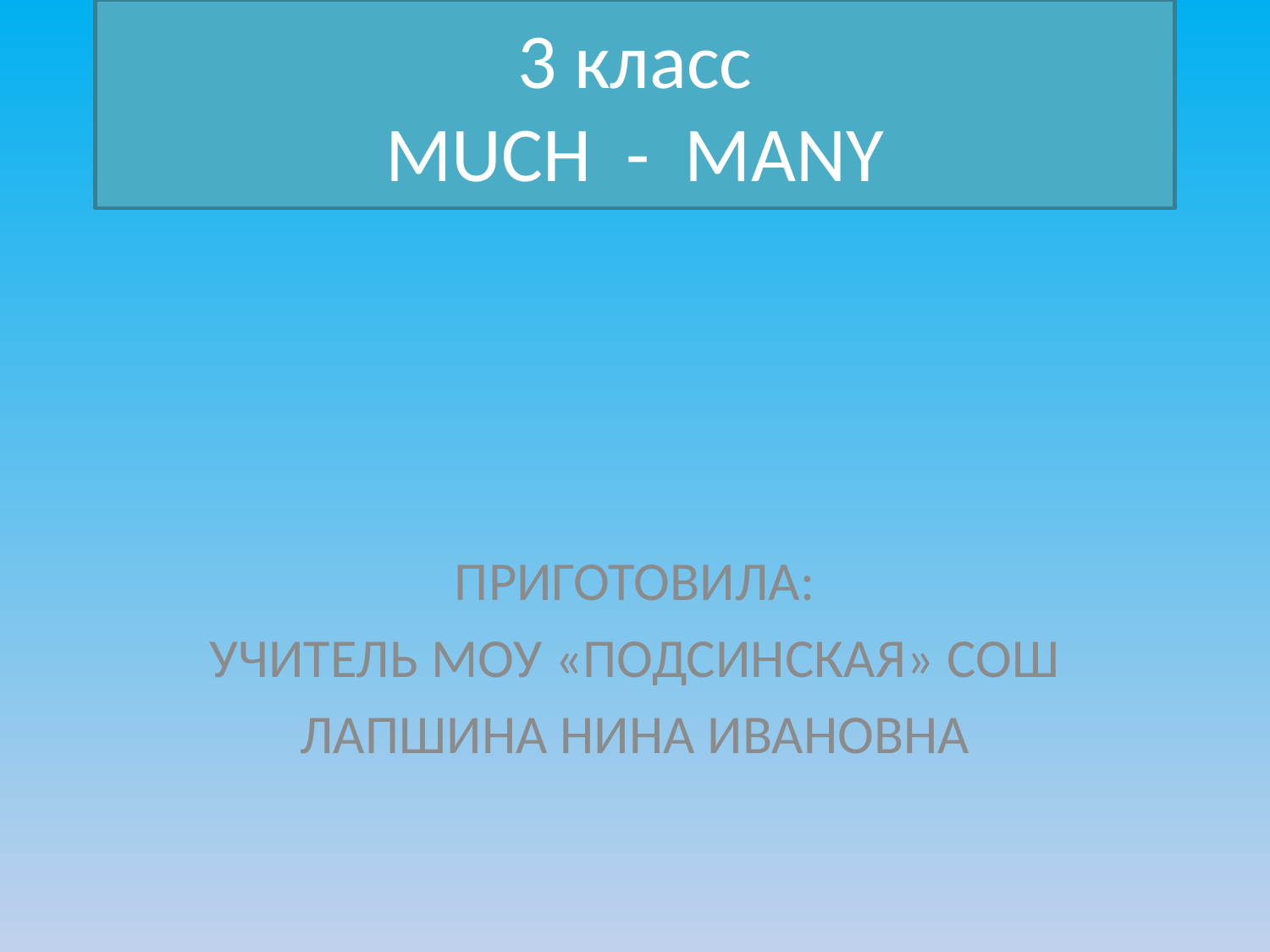

# 3 класс MUCH  -  MANY
ПРИГОТОВИЛА:
УЧИТЕЛЬ МОУ «ПОДСИНСКАЯ» СОШ
ЛАПШИНА НИНА ИВАНОВНА